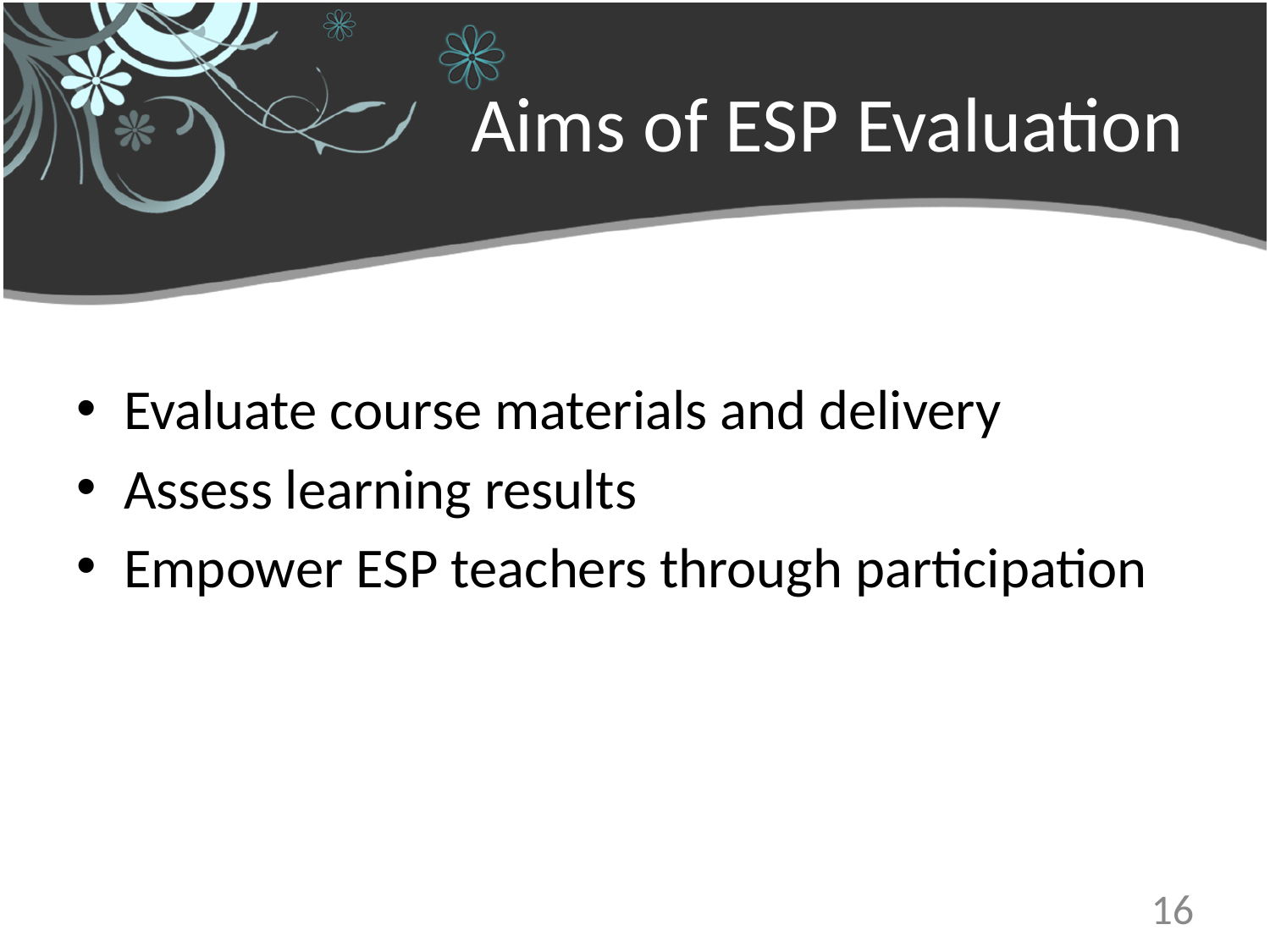

# Aims of ESP Evaluation
Evaluate course materials and delivery
Assess learning results
Empower ESP teachers through participation
16